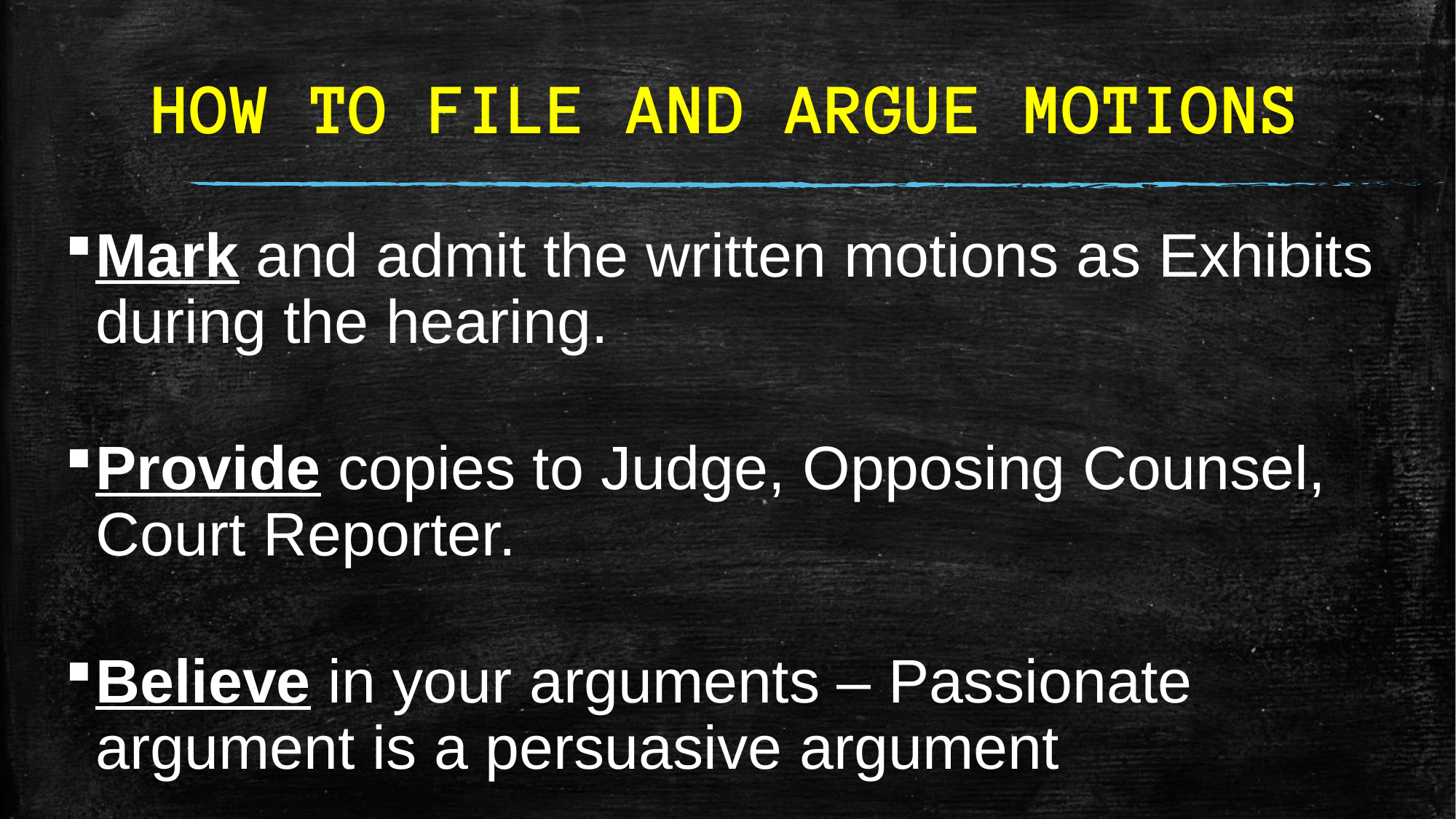

# HOW TO FILE AND ARGUE MOTIONS
Mark and admit the written motions as Exhibits during the hearing.

Provide copies to Judge, Opposing Counsel, Court Reporter.

Believe in your arguments – Passionate argument is a persuasive argument